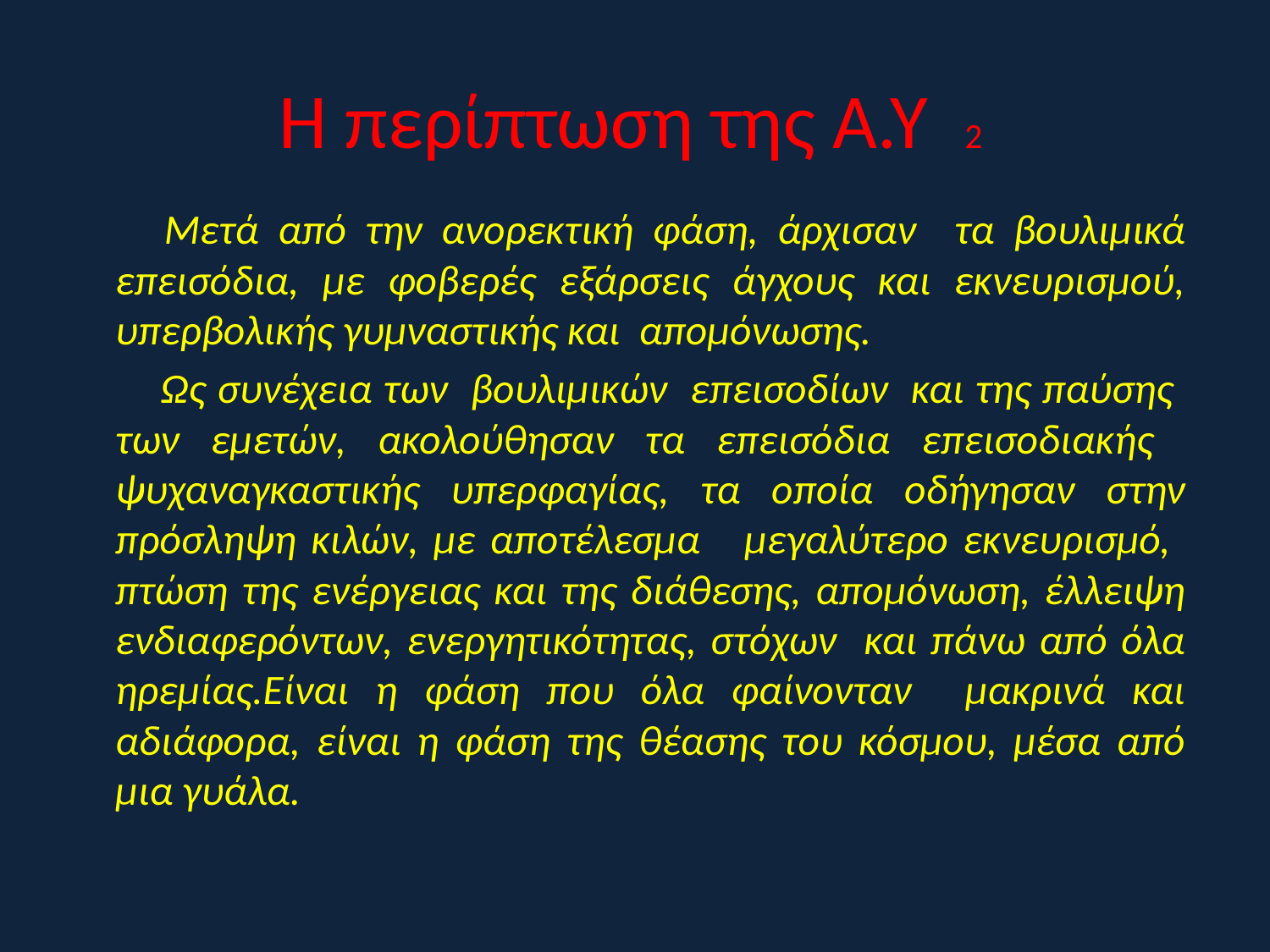

# H περίπτωση της Α.Υ  2
     Μετά από την ανορεκτική φάση, άρχισαν  τα βουλιμικά επεισόδια, με φοβερές εξάρσεις άγχους και εκνευρισμού, υπερβολικής γυμναστικής και  απομόνωσης.
        Ως συνέχεια των  βουλιμικών  επεισοδίων  και της παύσης  των εμετών, ακολούθησαν τα επεισόδια επεισοδιακής  ψυχαναγκαστικής υπερφαγίας, τα οποία οδήγησαν στην πρόσληψη κιλών, με αποτέλεσμα   μεγαλύτερο εκνευρισμό,  πτώση της ενέργειας και της διάθεσης, απομόνωση, έλλειψη ενδιαφερόντων, ενεργητικότητας, στόχων  και πάνω από όλα ηρεμίας.Είναι η φάση που όλα φαίνονταν  μακρινά και αδιάφορα, είναι η φάση της θέασης του κόσμου, μέσα από μια γυάλα.